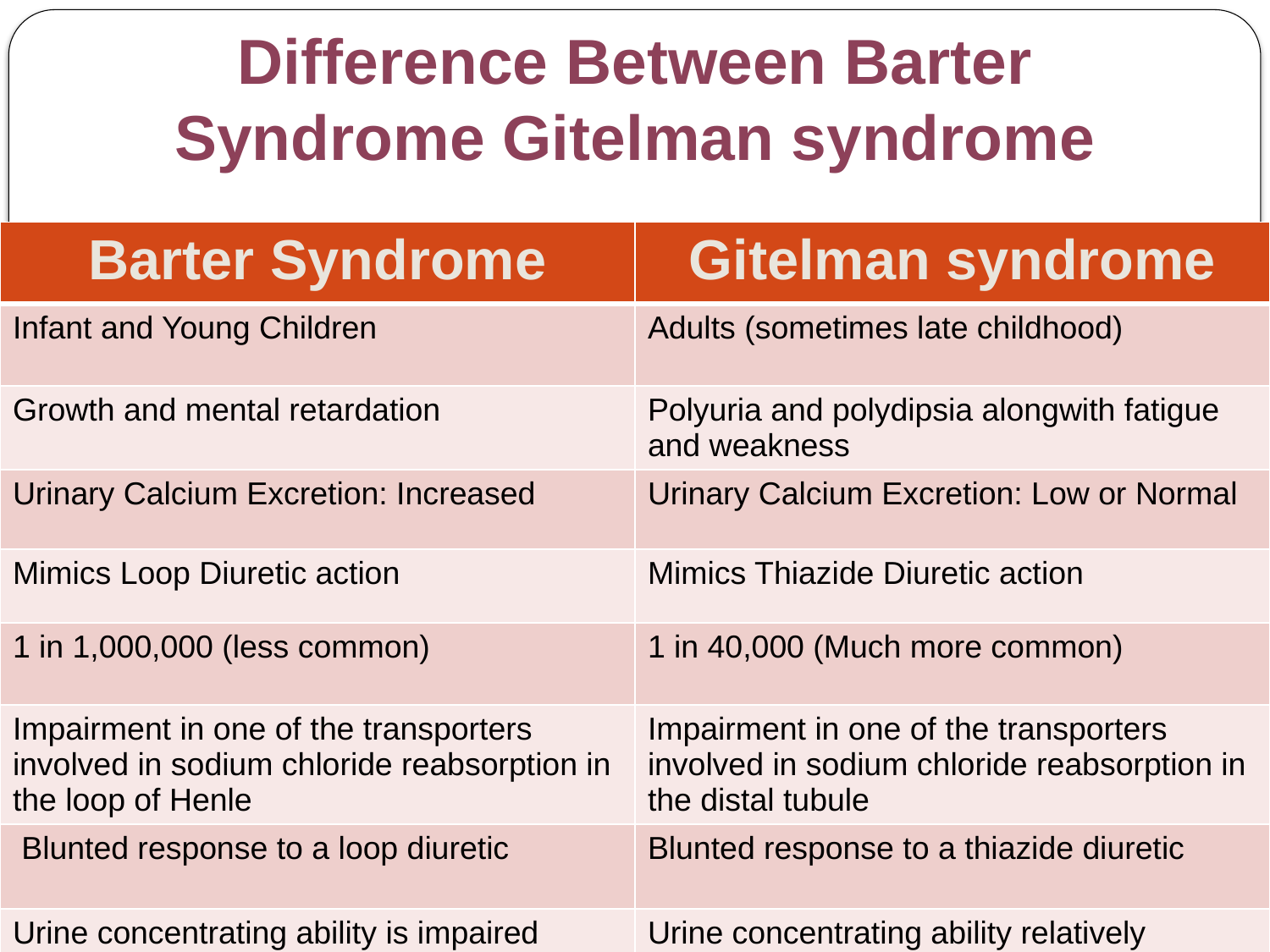

# Difference Between Barter Syndrome Gitelman syndrome
| Barter Syndrome | Gitelman syndrome |
| --- | --- |
| Infant and Young Children | Adults (sometimes late childhood) |
| Growth and mental retardation | Polyuria and polydipsia alongwith fatigue and weakness |
| Urinary Calcium Excretion: Increased | Urinary Calcium Excretion: Low or Normal |
| Mimics Loop Diuretic action | Mimics Thiazide Diuretic action |
| 1 in 1,000,000 (less common) | 1 in 40,000 (Much more common) |
| Impairment in one of the transporters involved in sodium chloride reabsorption in the loop of Henle | Impairment in one of the transporters involved in sodium chloride reabsorption in the distal tubule |
| Blunted response to a loop diuretic | Blunted response to a thiazide diuretic |
| Urine concentrating ability is impaired | Urine concentrating ability relatively preserved |
| Urinary PGE2 excretion increased: so NSAIDS are important part of treatment alongwith K sparing diuretics | Urinary PGE2 excretion appears to be normal: so NSAIDS are of no use and K sparing diuretics are the only treatment |